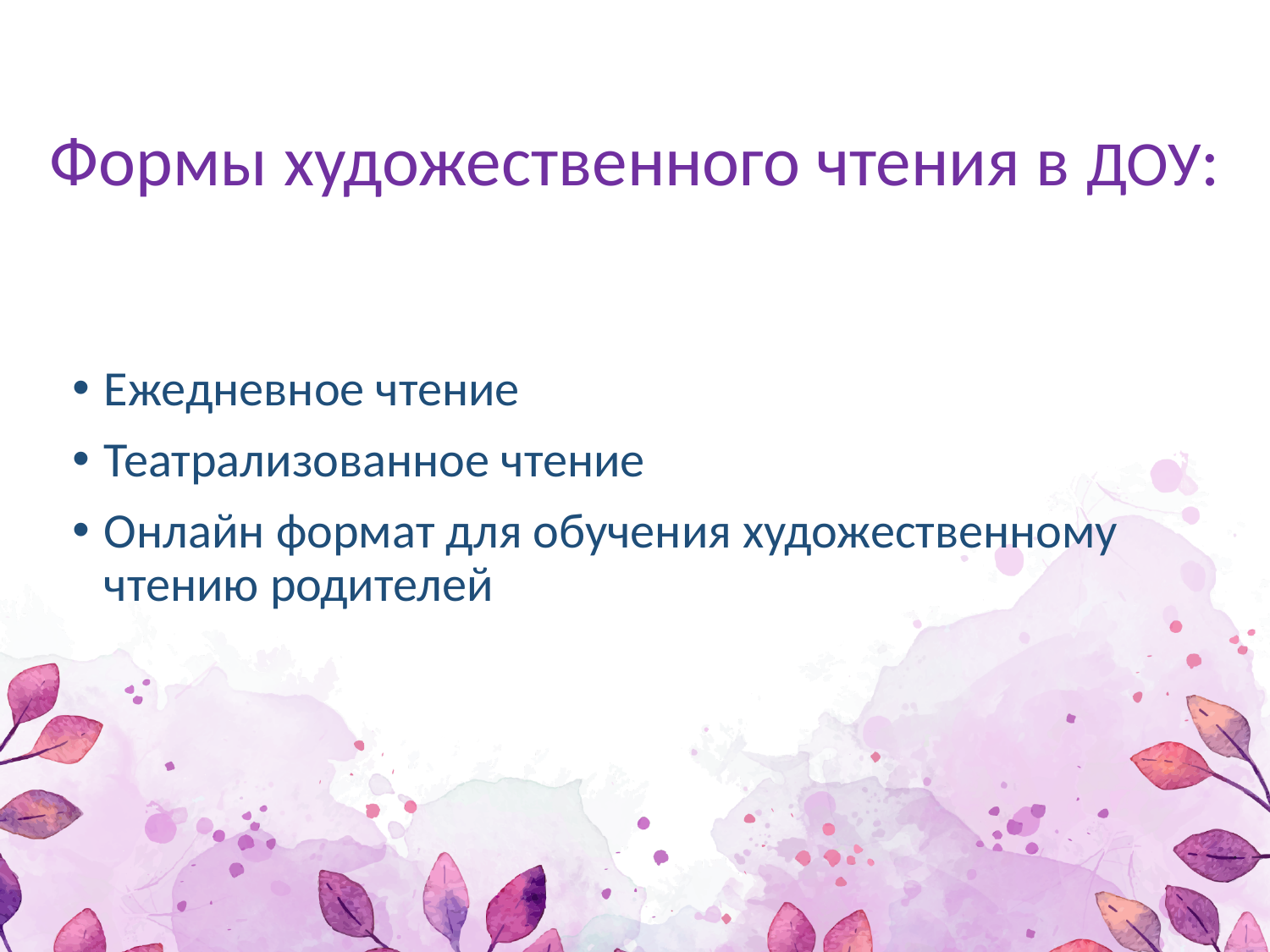

# Формы художественного чтения в ДОУ:
Ежедневное чтение
Театрализованное чтение
Онлайн формат для обучения художественному чтению родителей